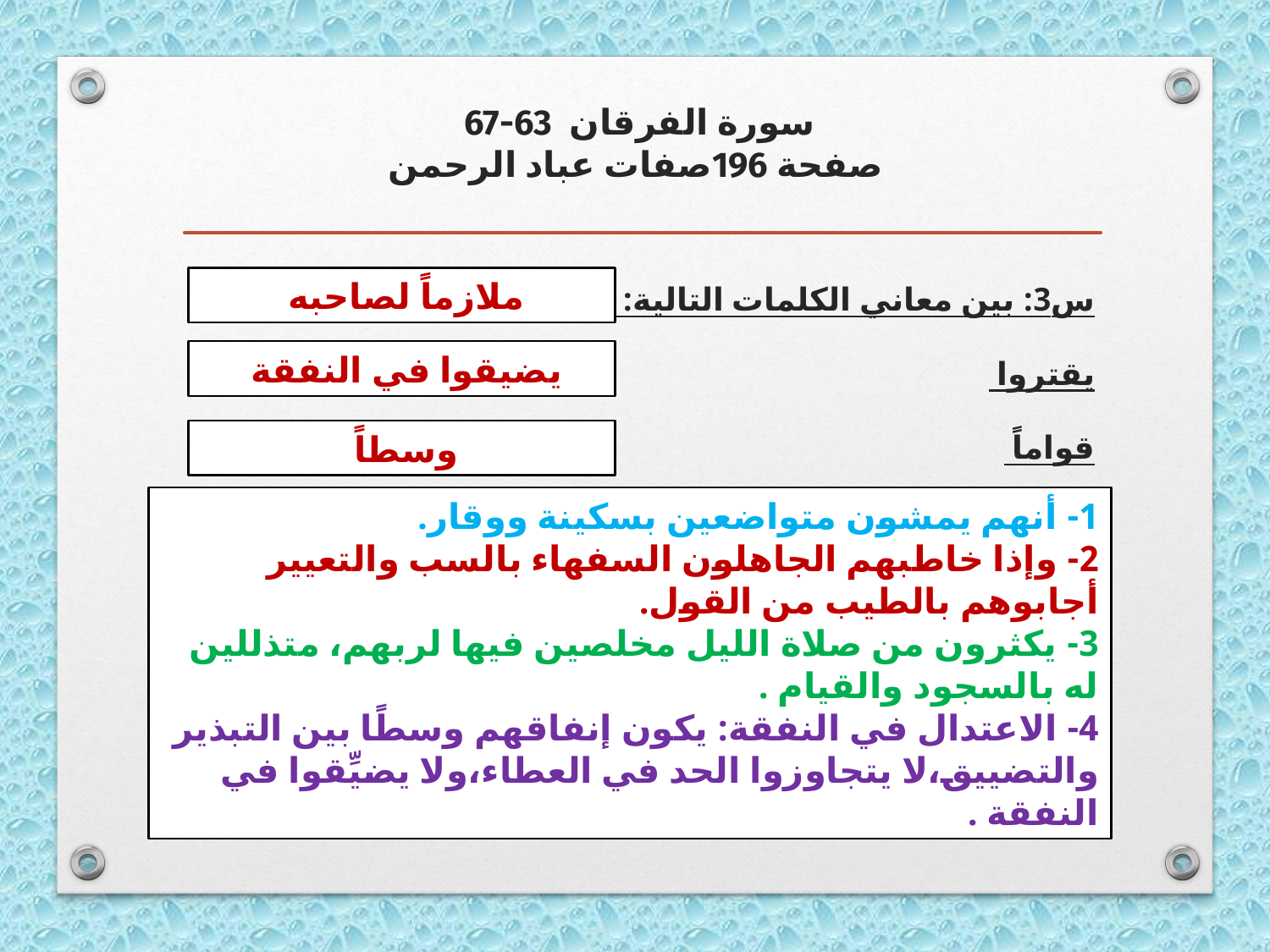

# سورة الفرقان  63-67 صفحة 196صفات عباد الرحمن
س3: بين معاني الكلمات التالية: غراماً
يقتروا
قواماً

س4: عدد صفات عباد الرحمن المذكورة في آيات هذا الدرس.

ملازماً لصاحبه
يضيقوا في النفقة
وسطاً
1- أنهم يمشون متواضعين بسكينة ووقار.
2- وإذا خاطبهم الجاهلون السفهاء بالسب والتعيير أجابوهم بالطيب من القول.
3- يكثرون من صلاة الليل مخلصين فيها لربهم، متذللين له بالسجود والقيام .
4- الاعتدال في النفقة: يكون إنفاقهم وسطًا بين التبذير والتضييق،لا يتجاوزوا الحد في العطاء،ولا يضيِّقوا في النفقة .